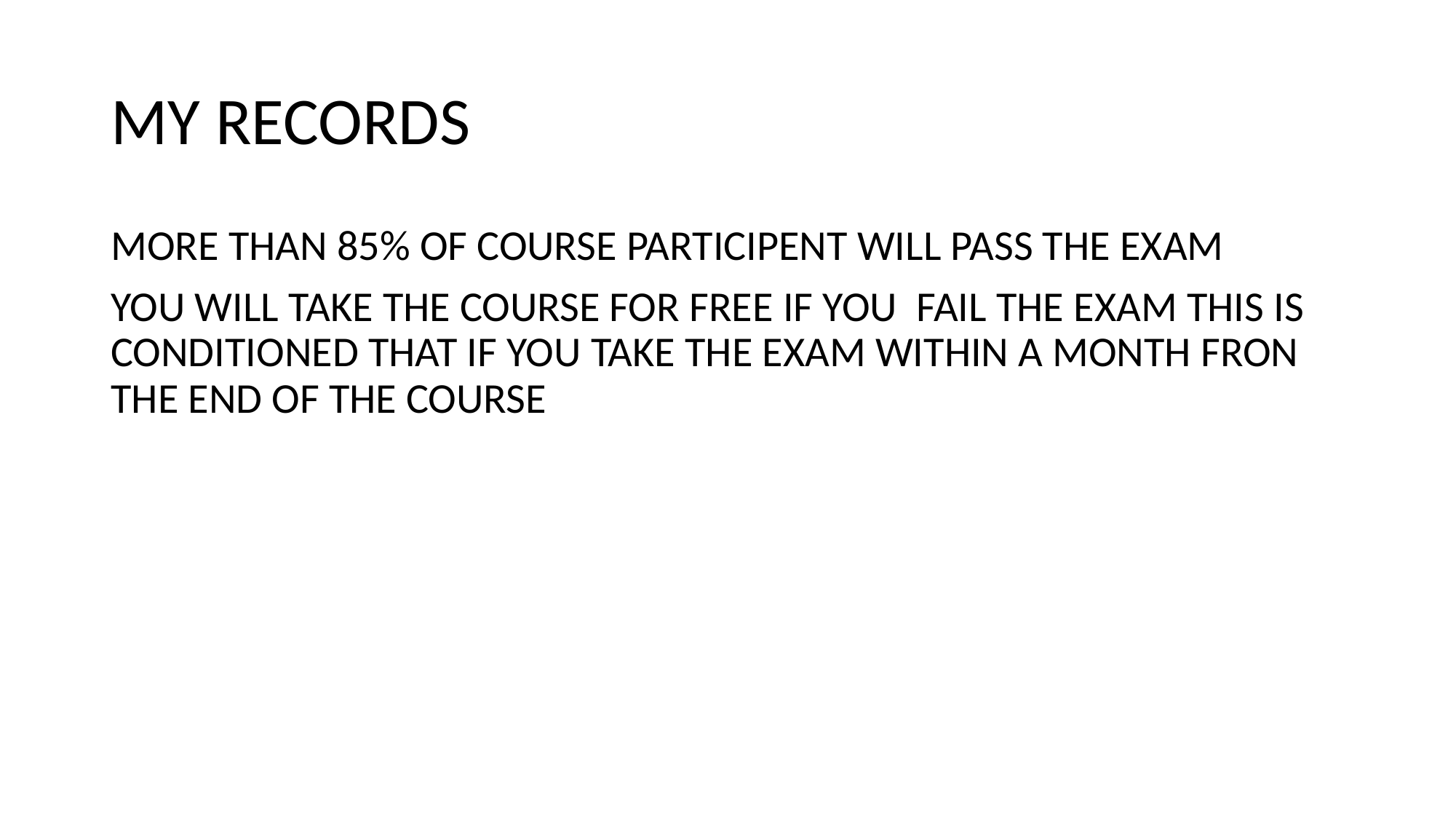

# MY RECORDS
MORE THAN 85% OF COURSE PARTICIPENT WILL PASS THE EXAM
YOU WILL TAKE THE COURSE FOR FREE IF YOU  FAIL THE EXAM THIS IS CONDITIONED THAT IF YOU TAKE THE EXAM WITHIN A MONTH FRON THE END OF THE COURSE